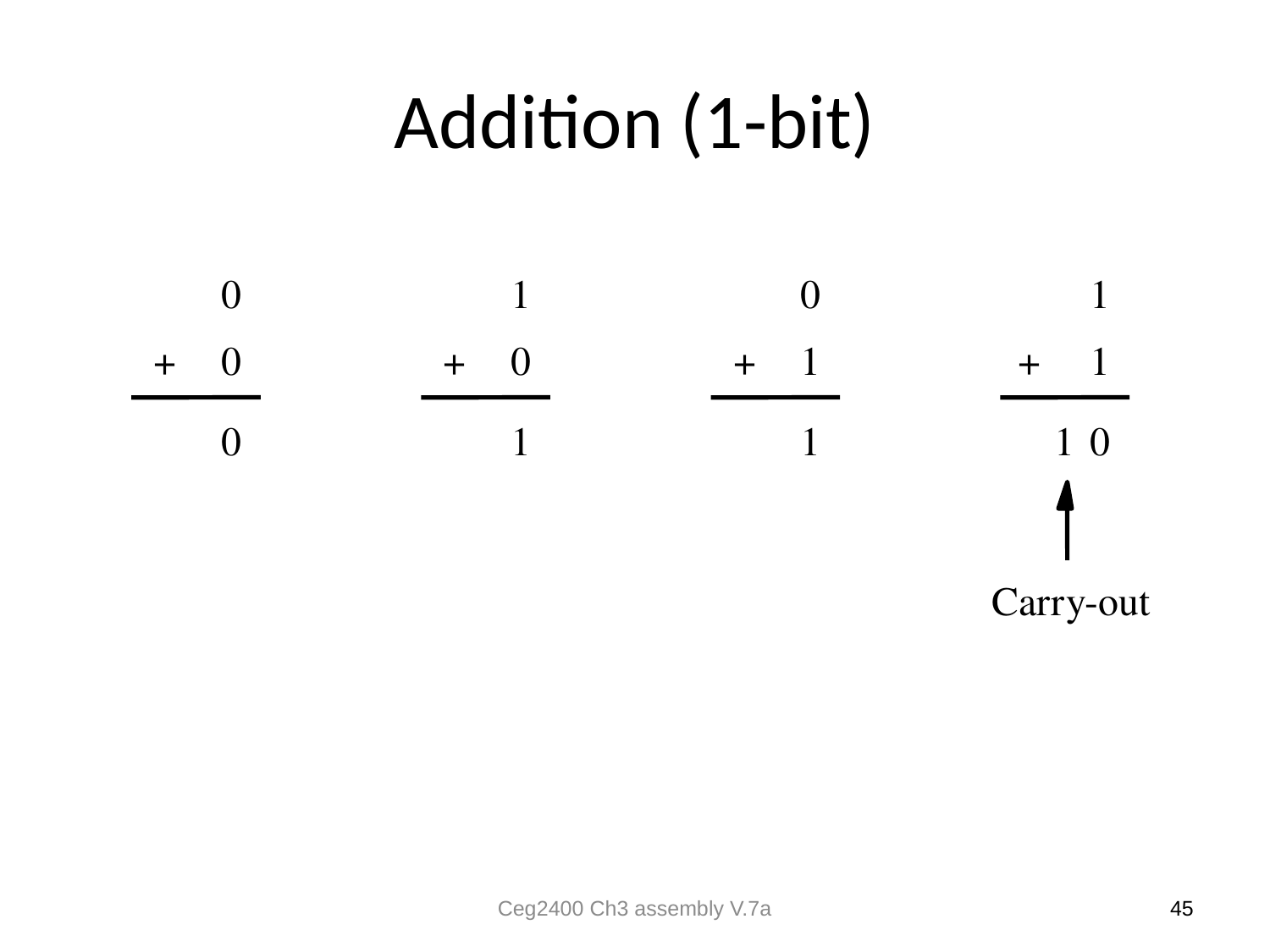

# Addition (1-bit)
0
1
0
1
+
0
+
0
+
1
+
1

0
1
1
1
0

Carry-out

Ceg2400 Ch3 assembly V.7a
45